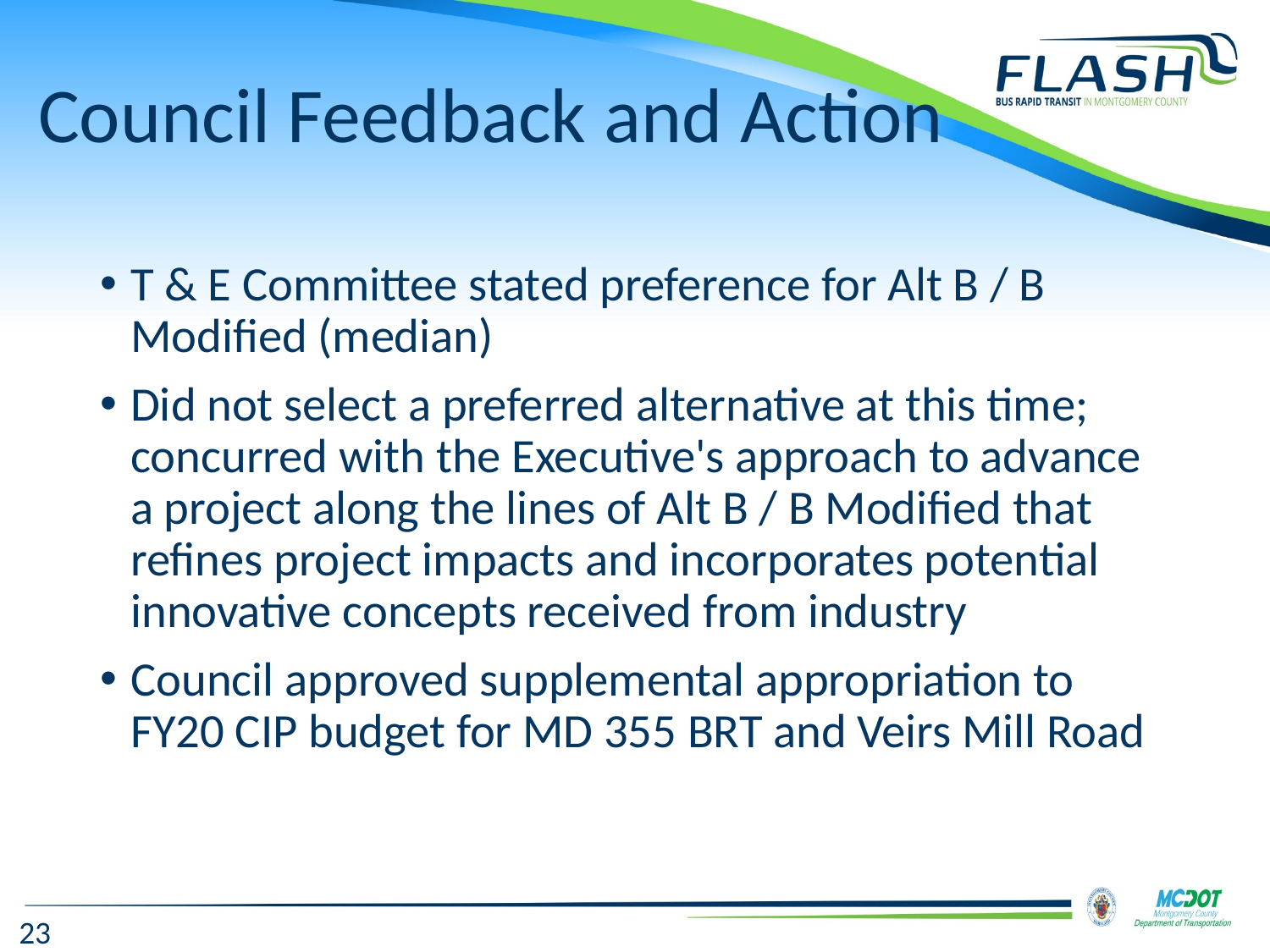

# Council Feedback and Action
T & E Committee stated preference for Alt B / B Modified (median)
Did not select a preferred alternative at this time; concurred with the Executive's approach to advance a project along the lines of Alt B / B Modified that refines project impacts and incorporates potential innovative concepts received from industry
Council approved supplemental appropriation to FY20 CIP budget for MD 355 BRT and Veirs Mill Road